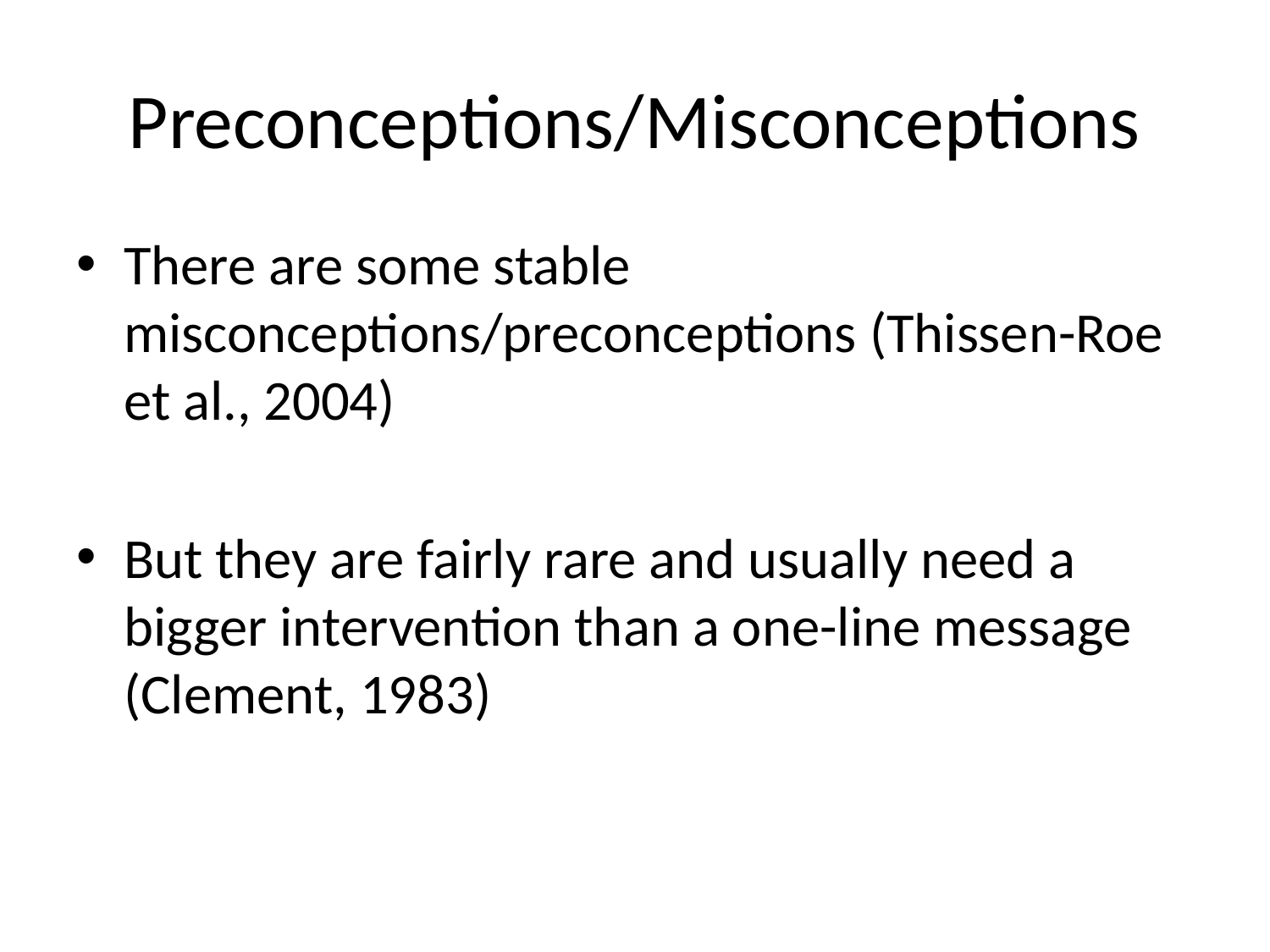

# Preconceptions/Misconceptions
There are some stable misconceptions/preconceptions (Thissen-Roe et al., 2004)

But they are fairly rare and usually need a bigger intervention than a one-line message (Clement, 1983)